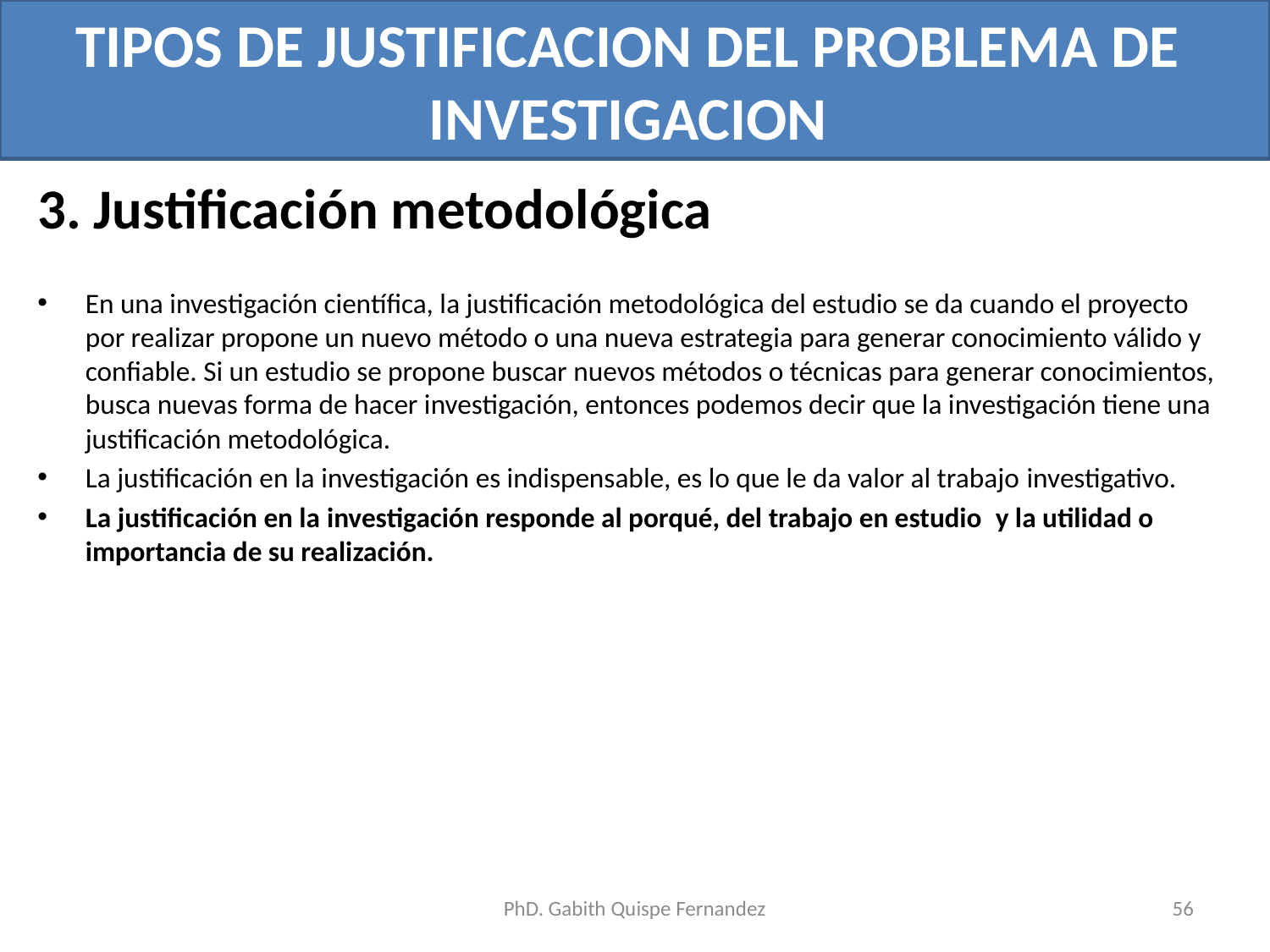

# TIPOS DE JUSTIFICACION DEL PROBLEMA DE  INVESTIGACION
3. Justificación metodológica

En una investigación científica, la justificación metodológica del estudio se da cuando el proyecto por realizar propone un nuevo método o una nueva estrategia para generar conocimiento válido y confiable. Si un estudio se propone buscar nuevos métodos o técnicas para generar conocimientos, busca nuevas forma de hacer investigación, entonces podemos decir que la investigación tiene una justificación metodológica.
La justificación en la investigación es indispensable, es lo que le da valor al trabajo investigativo.
La justificación en la investigación responde al porqué, del trabajo en estudio  y la utilidad o importancia de su realización.

PhD. Gabith Quispe Fernandez
56